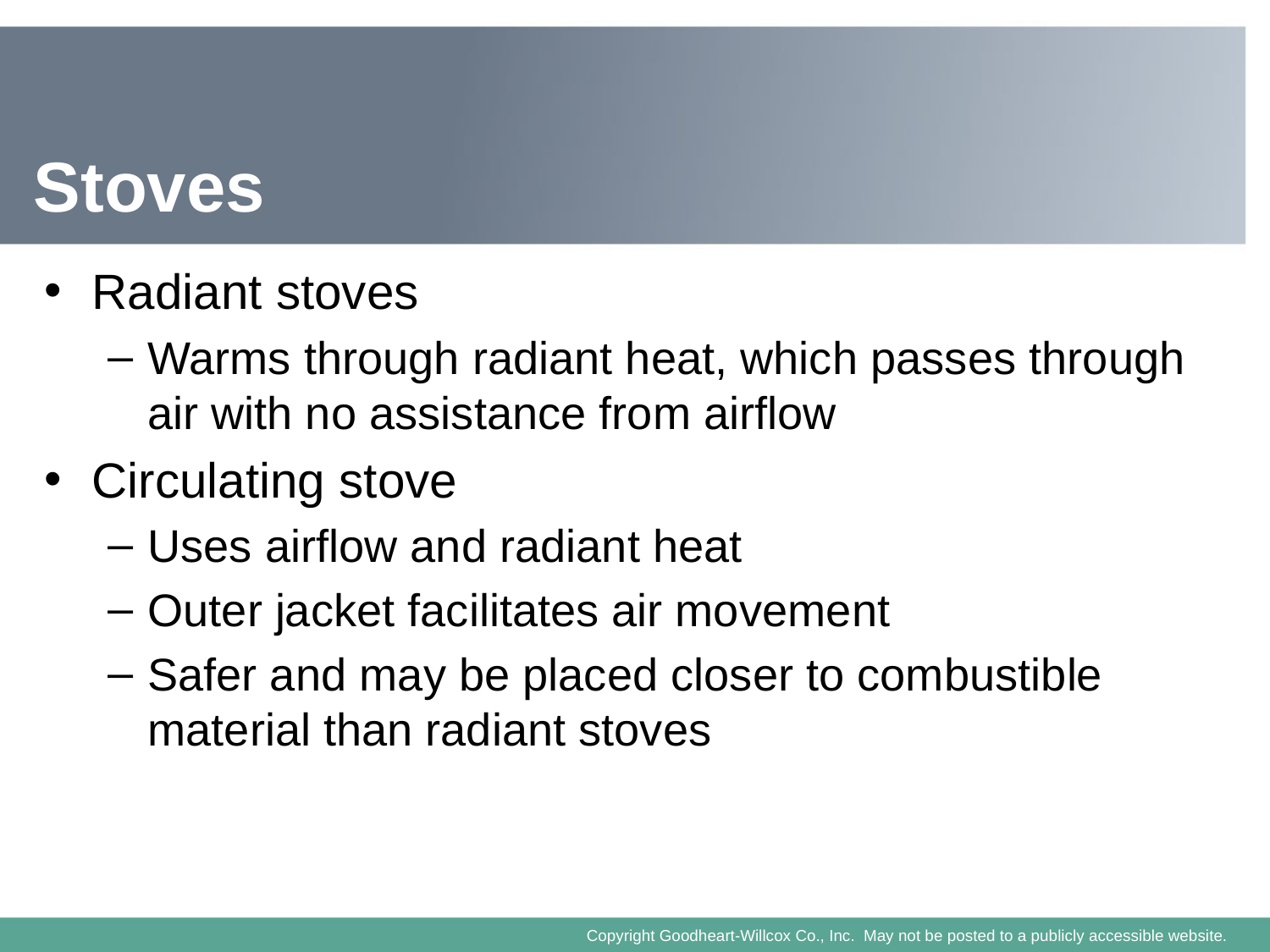

# Stoves
Radiant stoves
Warms through radiant heat, which passes through air with no assistance from airflow
Circulating stove
Uses airflow and radiant heat
Outer jacket facilitates air movement
Safer and may be placed closer to combustible material than radiant stoves